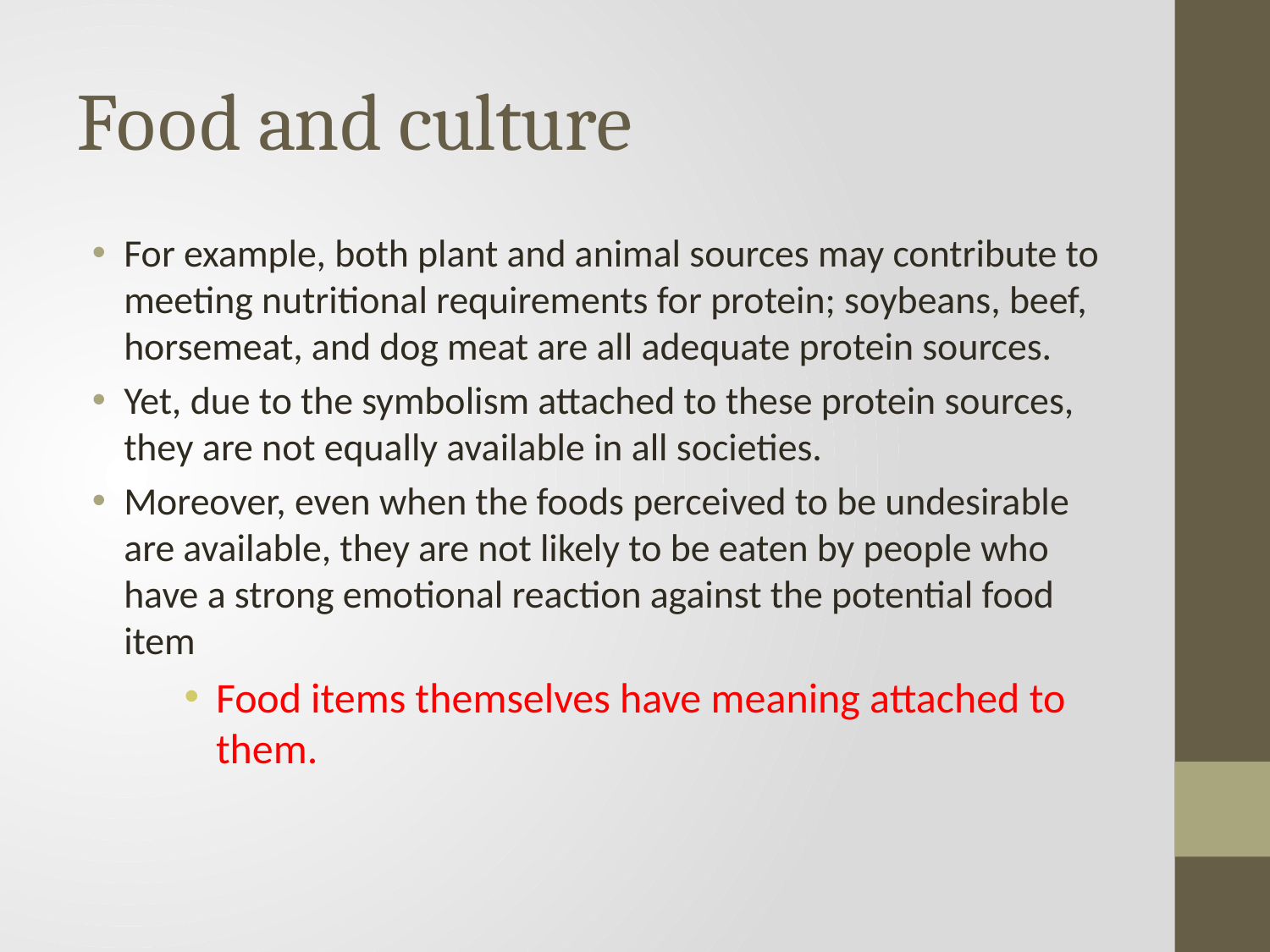

# Food and culture
For example, both plant and animal sources may contribute to meeting nutritional requirements for protein; soybeans, beef, horsemeat, and dog meat are all adequate protein sources.
Yet, due to the symbolism attached to these protein sources, they are not equally available in all societies.
Moreover, even when the foods perceived to be undesirable are available, they are not likely to be eaten by people who have a strong emotional reaction against the potential food item
Food items themselves have meaning attached to them.